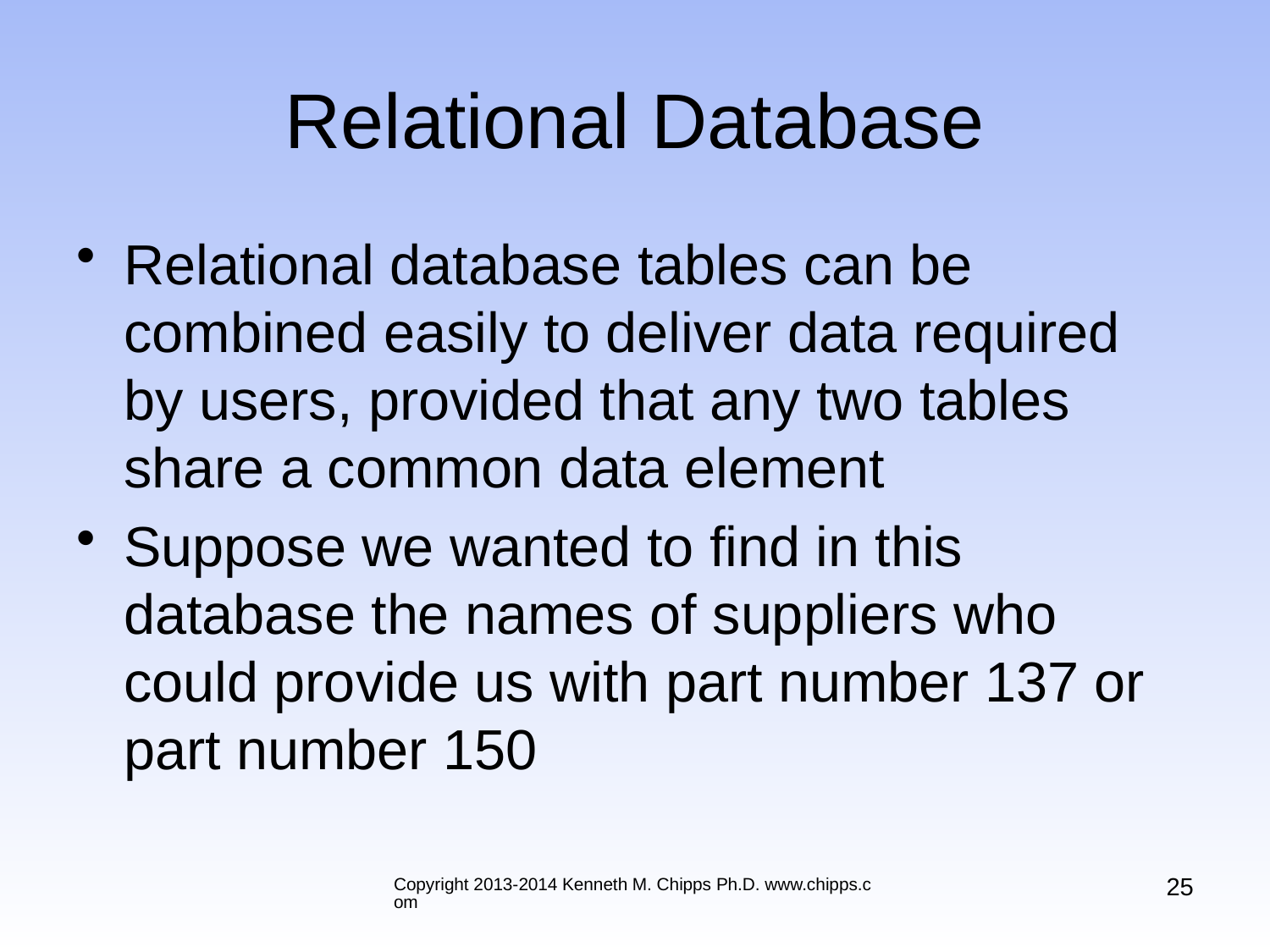

# Relational Database
Relational database tables can be combined easily to deliver data required by users, provided that any two tables share a common data element
Suppose we wanted to find in this database the names of suppliers who could provide us with part number 137 or part number 150
25
Copyright 2013-2014 Kenneth M. Chipps Ph.D. www.chipps.com